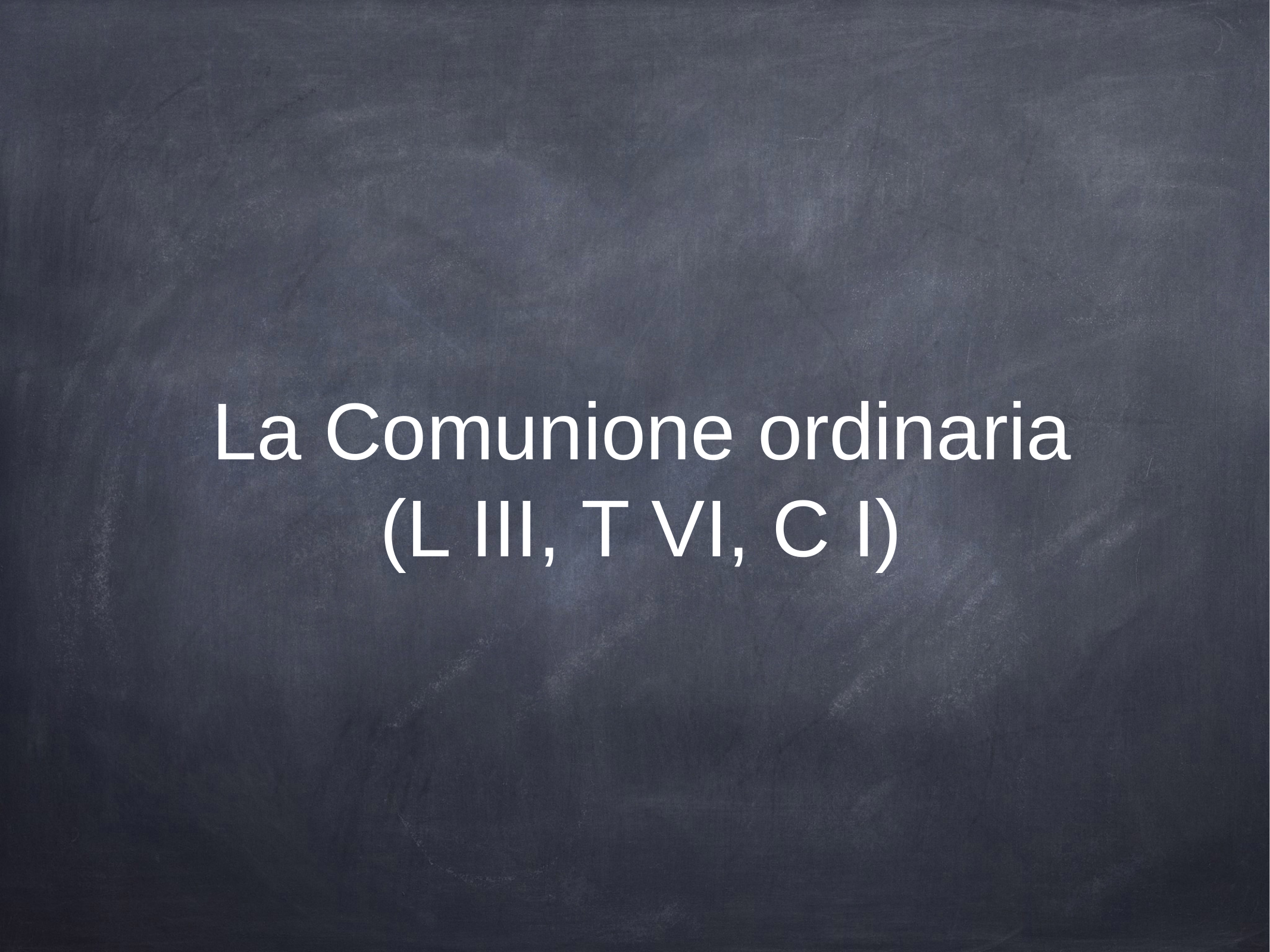

# La Comunione ordinaria
(L III, T VI, C I)